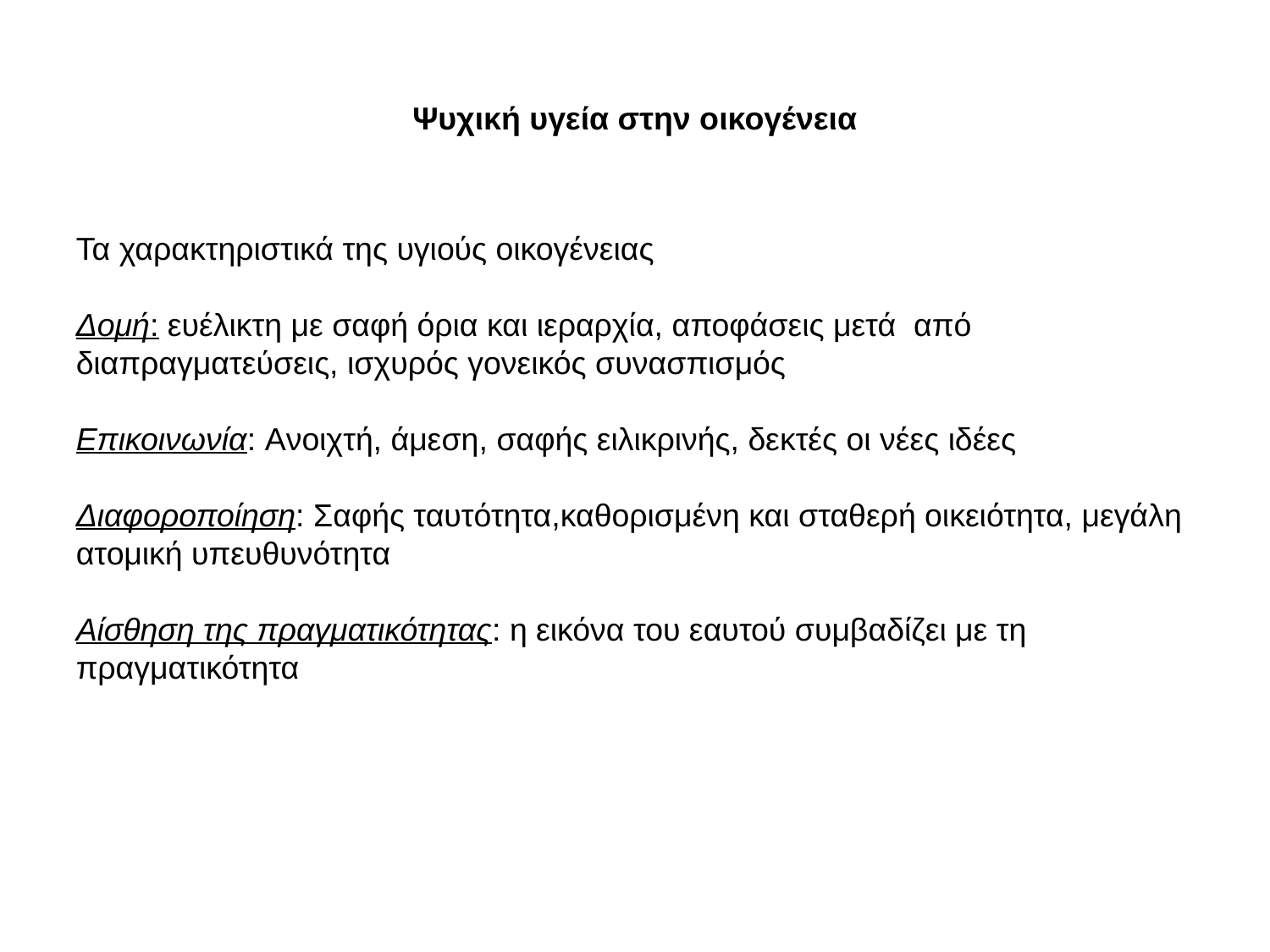

Ψυχική υγεία στην οικογένεια
Τα χαρακτηριστικά της υγιούς οικογένειας

Δομή: ευέλικτη με σαφή όρια και ιεραρχία, αποφάσεις μετά  από διαπραγματεύσεις, ισχυρός γονεικός συνασπισμός

Επικοινωνία: Aνοιχτή, άμεση, σαφής ειλικρινής, δεκτές οι νέες ιδέες

Διαφοροποίηση: Σαφής ταυτότητα,καθορισμένη και σταθερή οικειότητα, μεγάλη ατομική υπευθυνότητα

Αίσθηση της πραγματικότητας: η εικόνα του εαυτού συμβαδίζει με τη πραγματικότητα